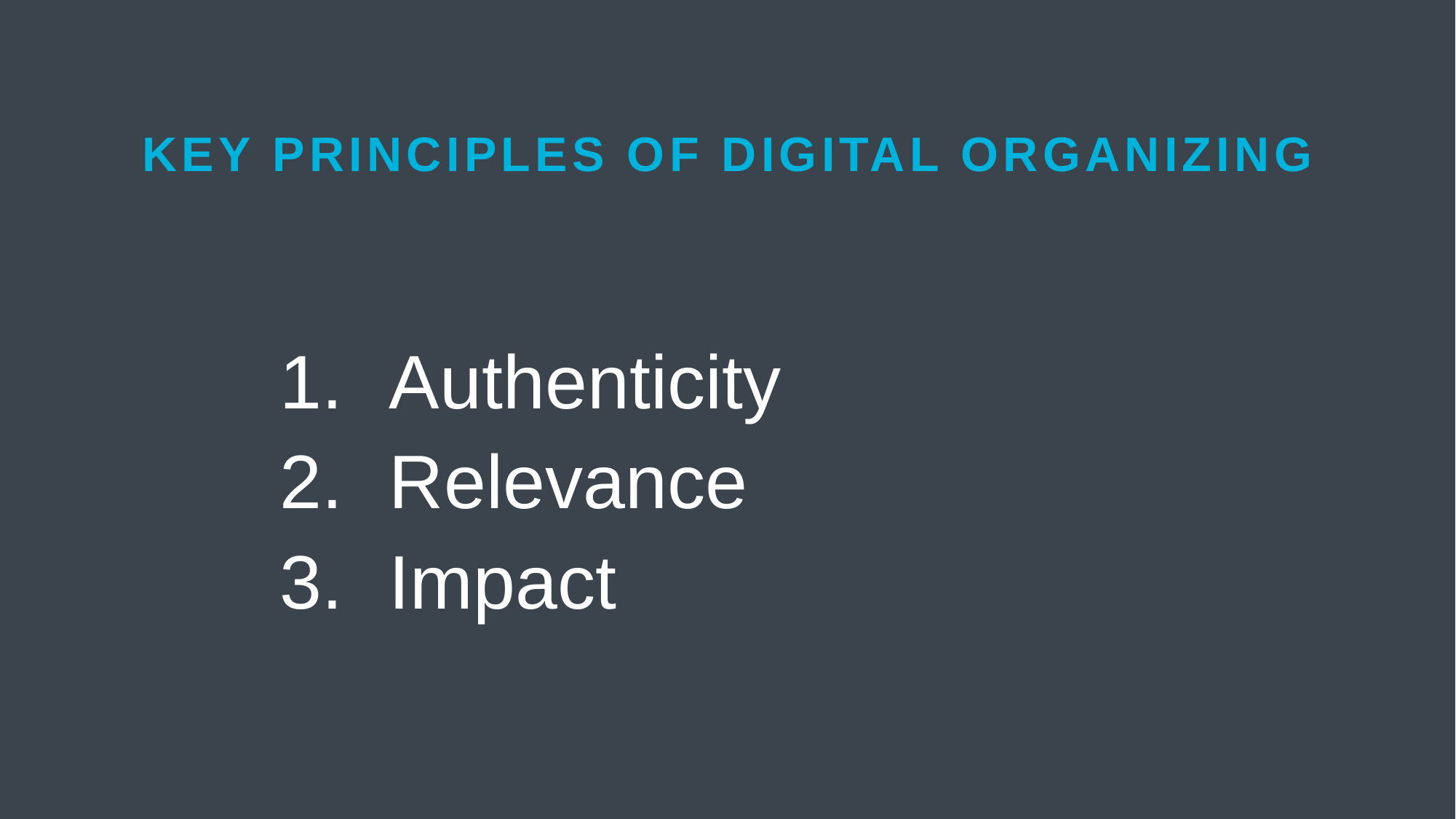

KEY PRINCIPLES OF DIGITAL ORGANIZING
Authenticity
Relevance
Impact